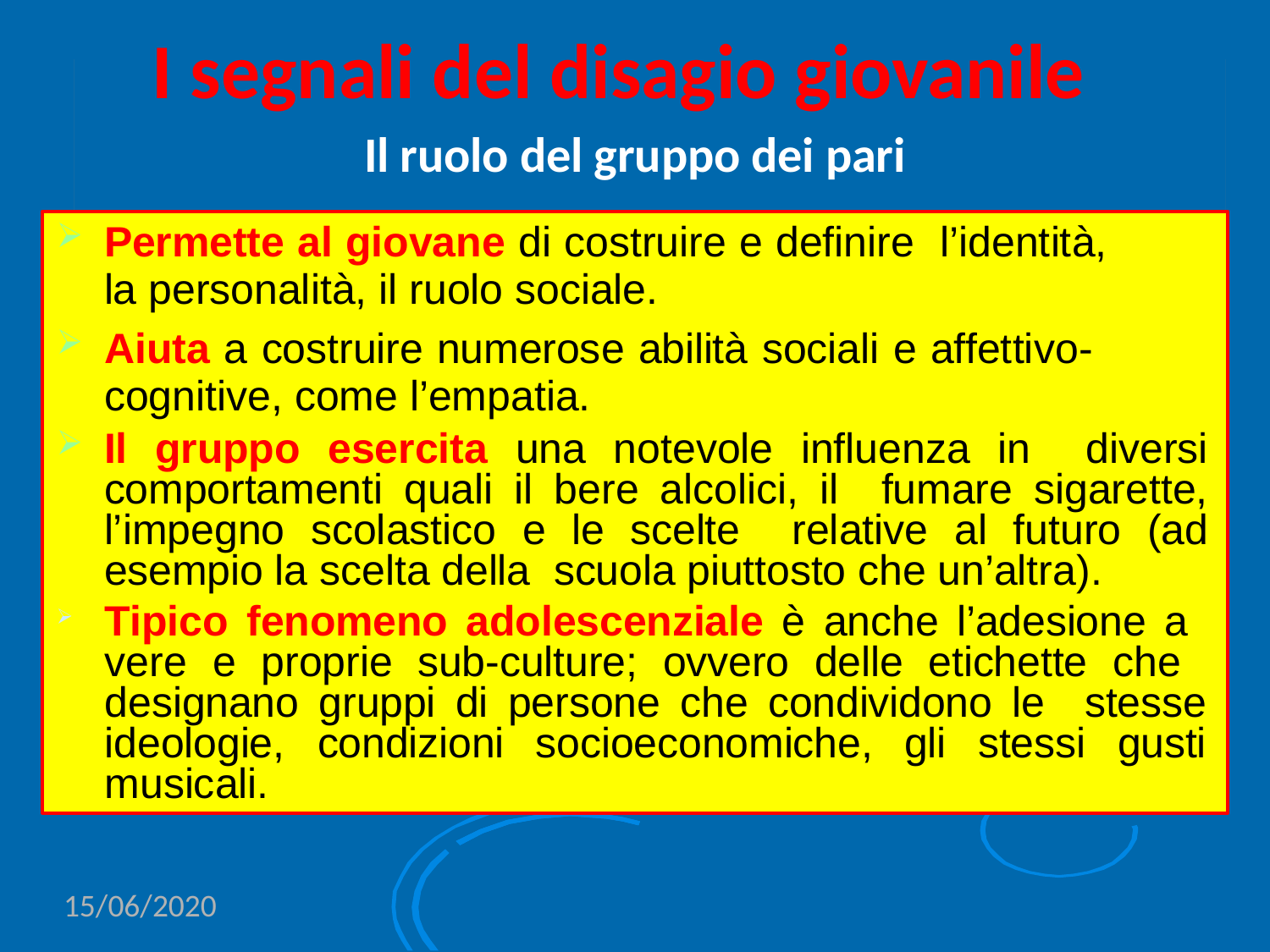

I segnali del disagio giovanile

Il ruolo del gruppo dei pari

Permette al giovane di costruire e definire  l’identità, la personalità, il ruolo sociale.
Aiuta a costruire numerose abilità sociali e affettivo-  cognitive, come l’empatia.
Il gruppo esercita una notevole influenza in  diversi comportamenti quali il bere alcolici, il  fumare sigarette, l’impegno scolastico e le scelte  relative al futuro (ad esempio la scelta della  scuola piuttosto che un’altra).
Tipico fenomeno adolescenziale è anche l’adesione a  vere e proprie sub-culture; ovvero delle etichette che  designano gruppi di persone che condividono le  stesse ideologie, condizioni socioeconomiche, gli stessi gusti musicali.

15/06/2020